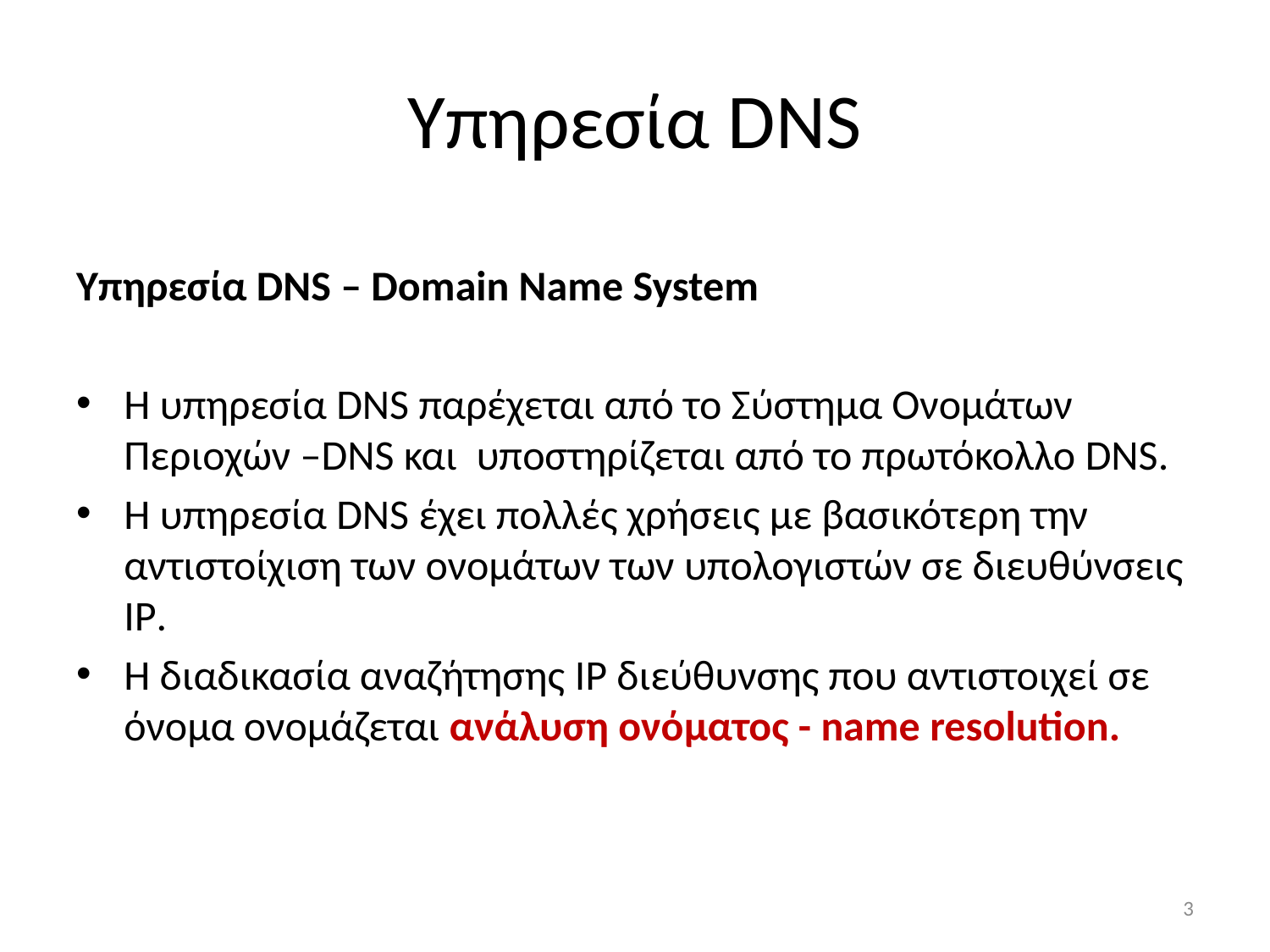

# Υπηρεσία DNS

Υπηρεσία DNS – Domain Name System

Η υπηρεσία DNS παρέχεται από το Σύστημα Ονομάτων Περιοχών –DNS και  υποστηρίζεται από το πρωτόκολλο DNS.
Η υπηρεσία DNS έχει πολλές χρήσεις με βασικότερη την αντιστοίχιση των ονομάτων των υπολογιστών σε διευθύνσεις IP.
Η διαδικασία αναζήτησης IP διεύθυνσης που αντιστοιχεί σε όνομα ονομάζεται ανάλυση ονόματος - name resolution.

3